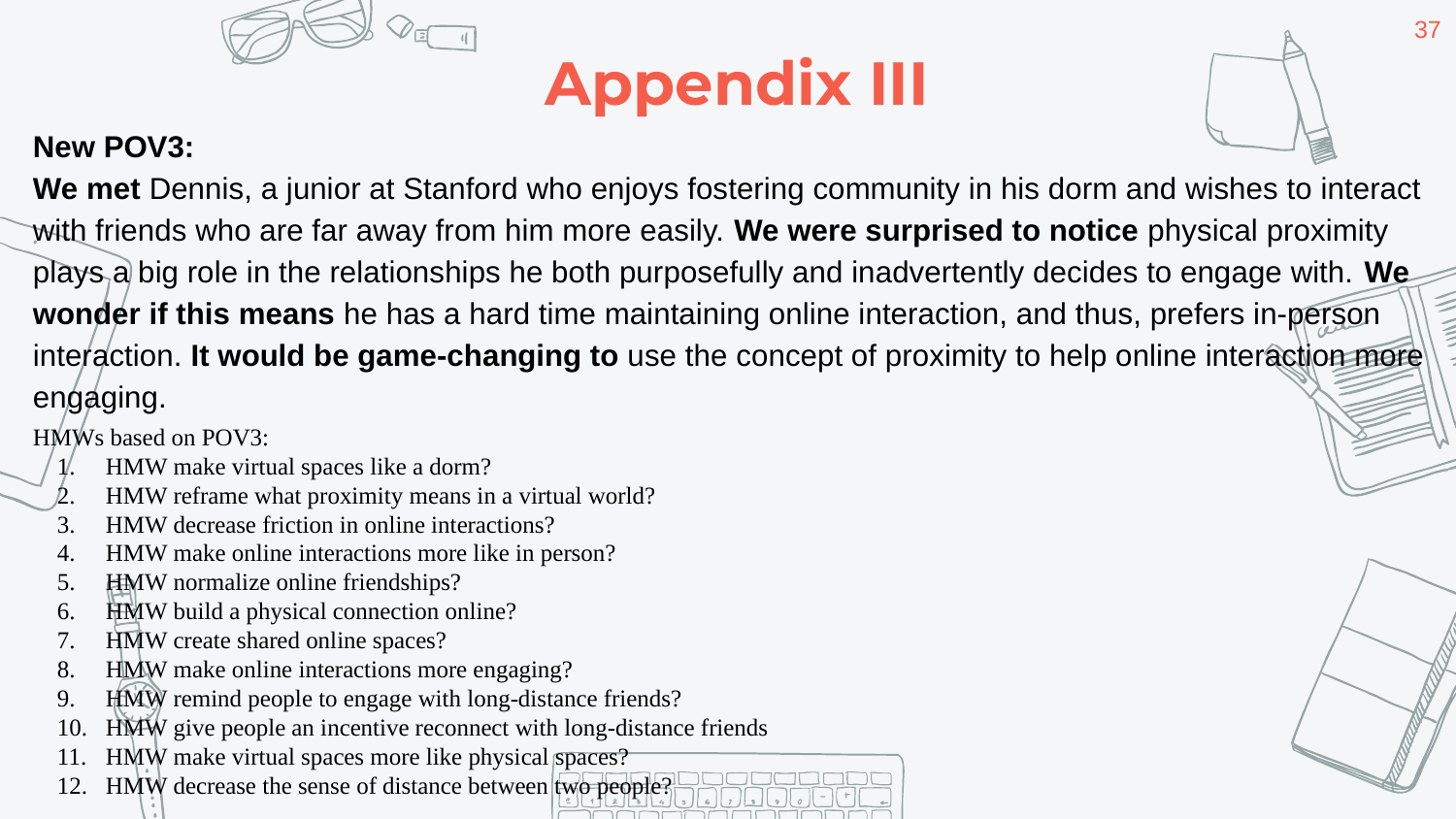

Appendix III
37
New POV3:
We met Dennis, a junior at Stanford who enjoys fostering community in his dorm and wishes to interact with friends who are far away from him more easily. We were surprised to notice physical proximity plays a big role in the relationships he both purposefully and inadvertently decides to engage with. We wonder if this means he has a hard time maintaining online interaction, and thus, prefers in-person interaction. It would be game-changing to use the concept of proximity to help online interaction more engaging.

HMWs based on POV3:
HMW make virtual spaces like a dorm?
HMW reframe what proximity means in a virtual world?
HMW decrease friction in online interactions?
HMW make online interactions more like in person?
HMW normalize online friendships?
HMW build a physical connection online?
HMW create shared online spaces?
HMW make online interactions more engaging?
HMW remind people to engage with long-distance friends?
HMW give people an incentive reconnect with long-distance friends
HMW make virtual spaces more like physical spaces?
HMW decrease the sense of distance between two people?